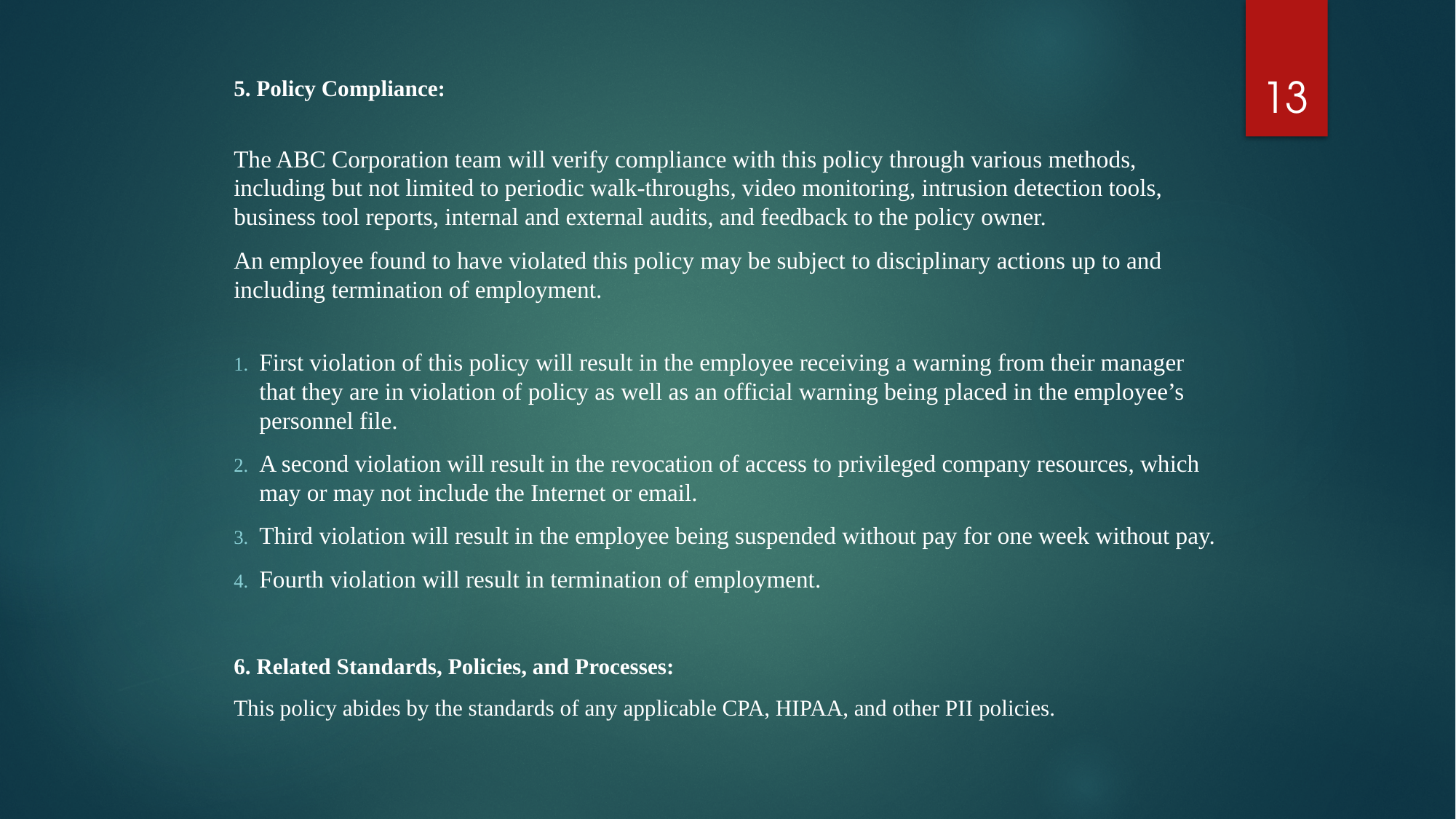

13
5. Policy Compliance:

The ABC Corporation team will verify compliance with this policy through various methods, including but not limited to periodic walk-throughs, video monitoring, intrusion detection tools, business tool reports, internal and external audits, and feedback to the policy owner.
An employee found to have violated this policy may be subject to disciplinary actions up to and including termination of employment.

First violation of this policy will result in the employee receiving a warning from their manager that they are in violation of policy as well as an official warning being placed in the employee’s personnel file.
A second violation will result in the revocation of access to privileged company resources, which may or may not include the Internet or email.
Third violation will result in the employee being suspended without pay for one week without pay.
Fourth violation will result in termination of employment.

6. Related Standards, Policies, and Processes:
This policy abides by the standards of any applicable CPA, HIPAA, and other PII policies.